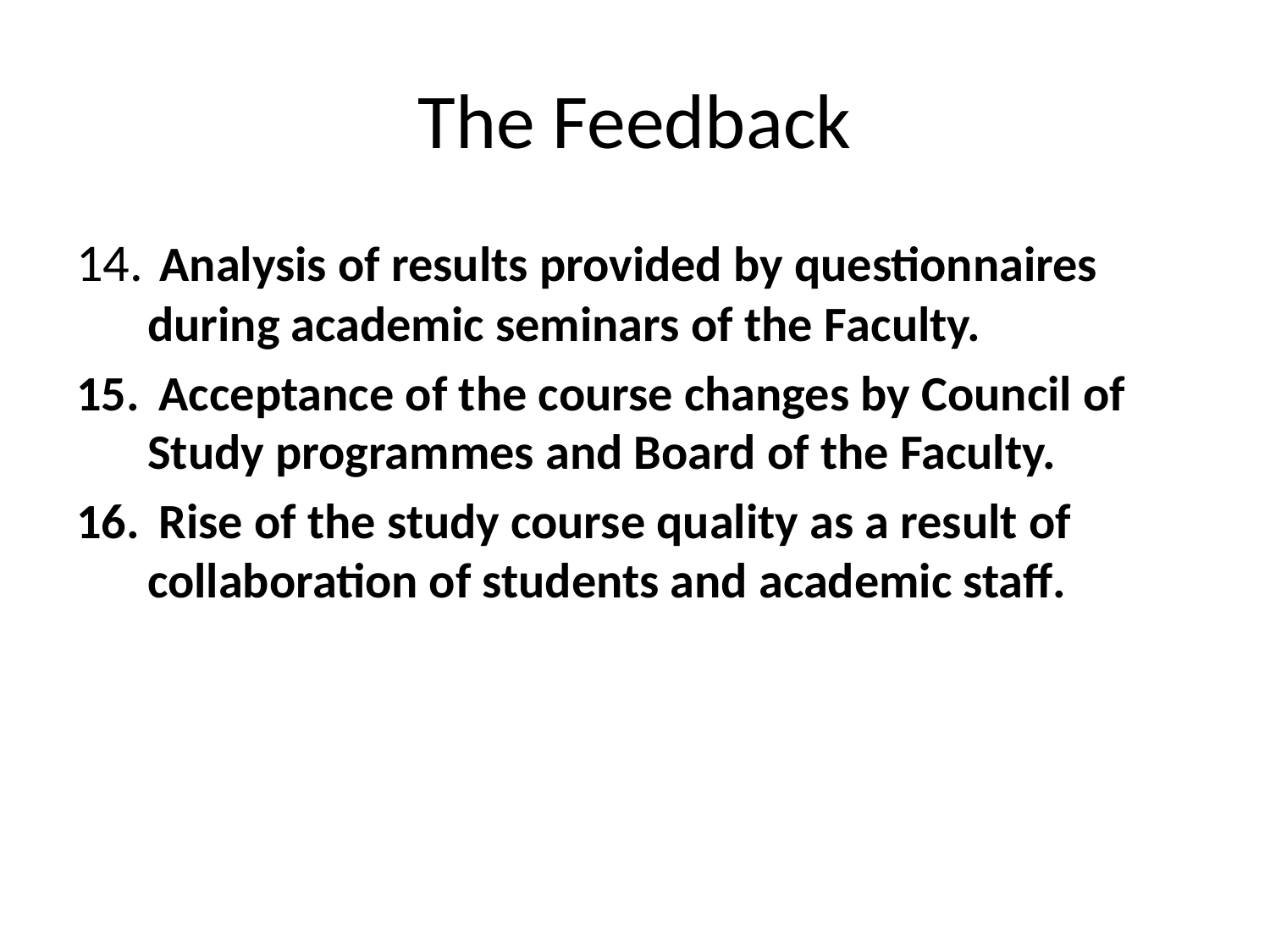

# The Feedback
 Analysis of results provided by questionnaires during academic seminars of the Faculty.
 Acceptance of the course changes by Council of Study programmes and Board of the Faculty.
 Rise of the study course quality as a result of collaboration of students and academic staff.